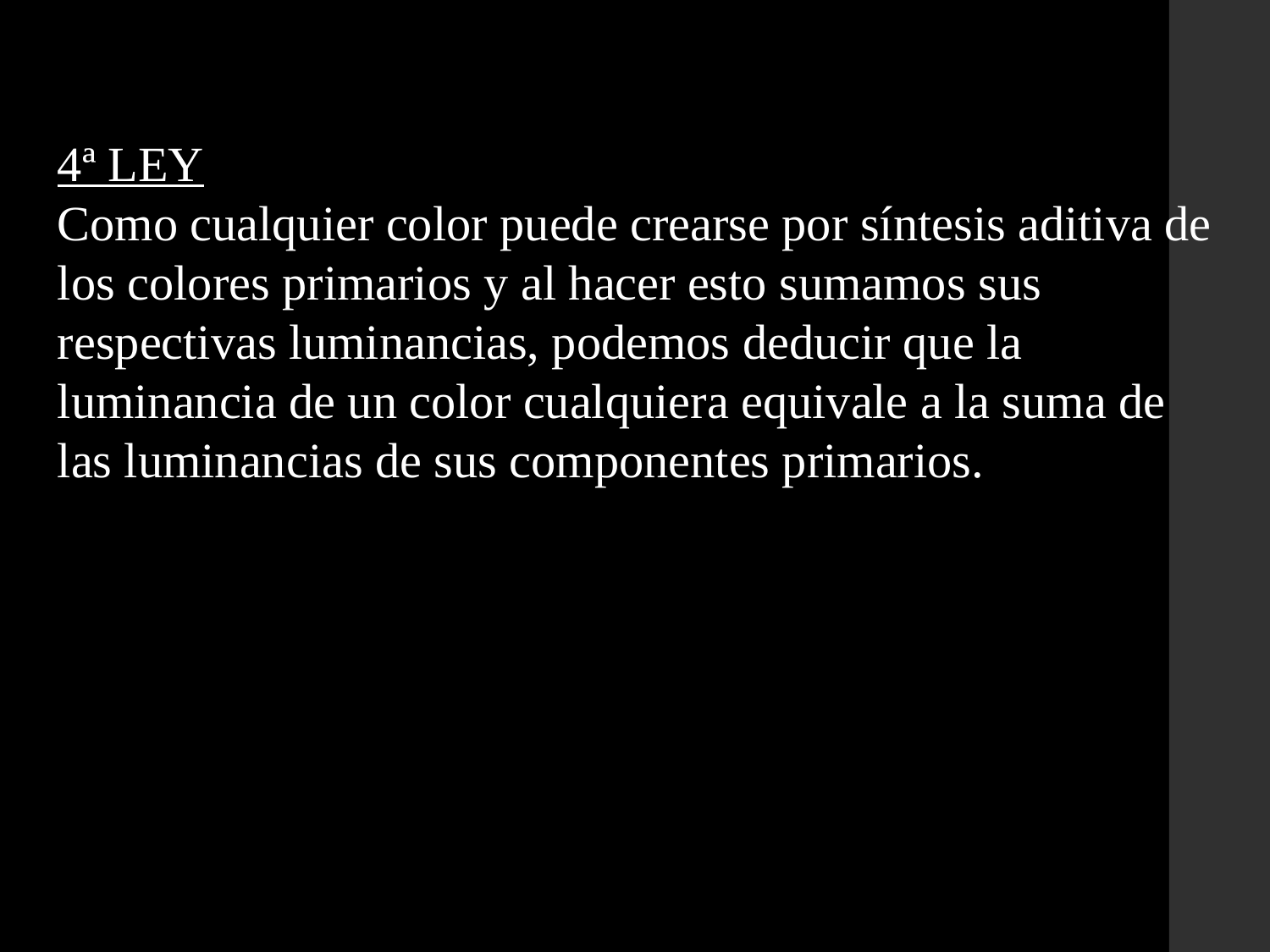

4ª LEY
Como cualquier color puede crearse por síntesis aditiva de los colores primarios y al hacer esto sumamos sus respectivas luminancias, podemos deducir que la luminancia de un color cualquiera equivale a la suma de las luminancias de sus componentes primarios.